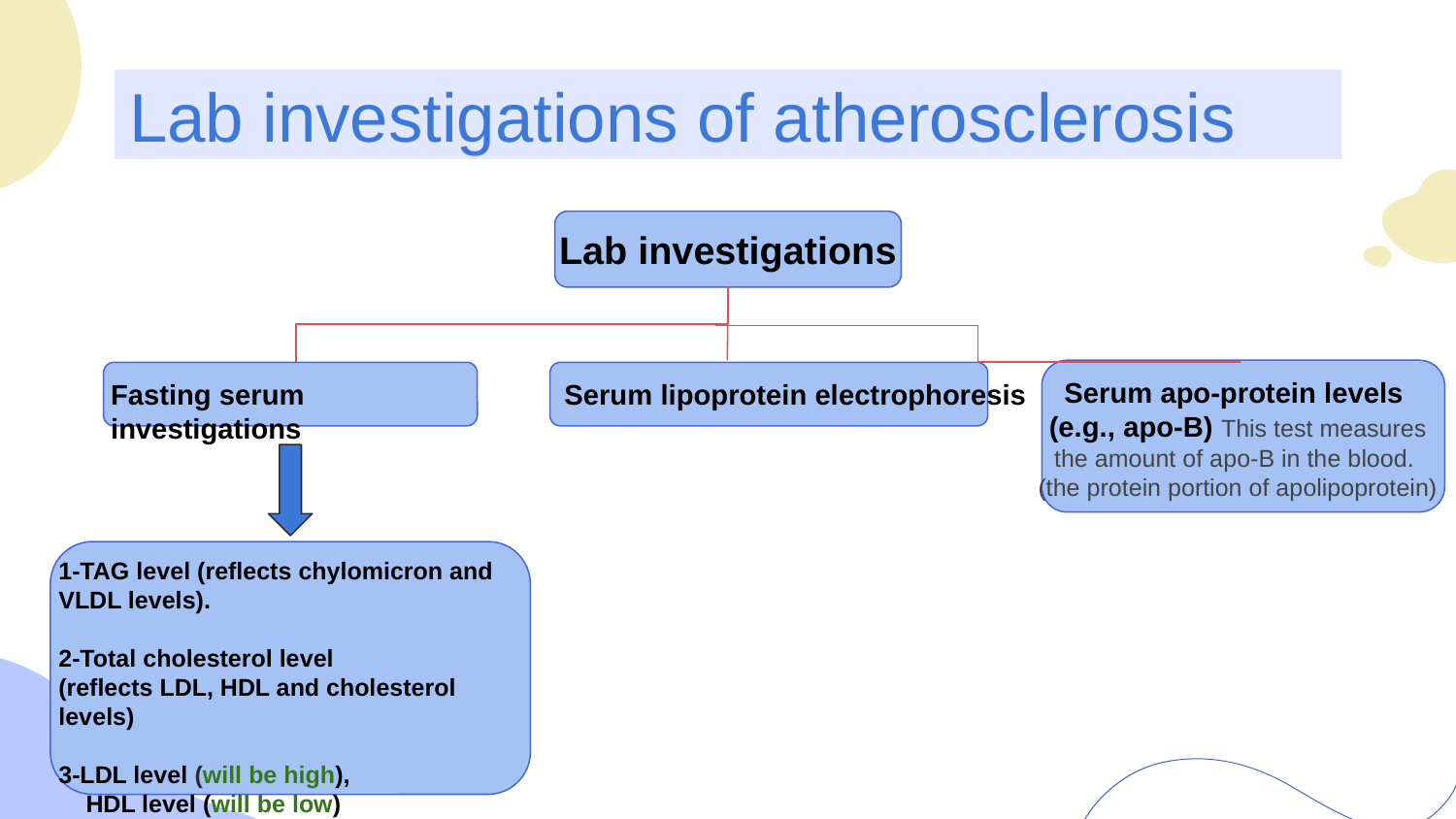

# Lab investigations of atherosclerosis

Lab investigations
Serum apo-protein levels
(e.g., apo-B) This test measures the amount of apo-B in the blood.
(the protein portion of apolipoprotein)

Serum lipoprotein electrophoresis
Fasting serum investigations

1-TAG level (reflects chylomicron and VLDL levels).

2-Total cholesterol level
(reflects LDL, HDL and cholesterol levels)

3-LDL level (will be high),
    HDL level (will be low)